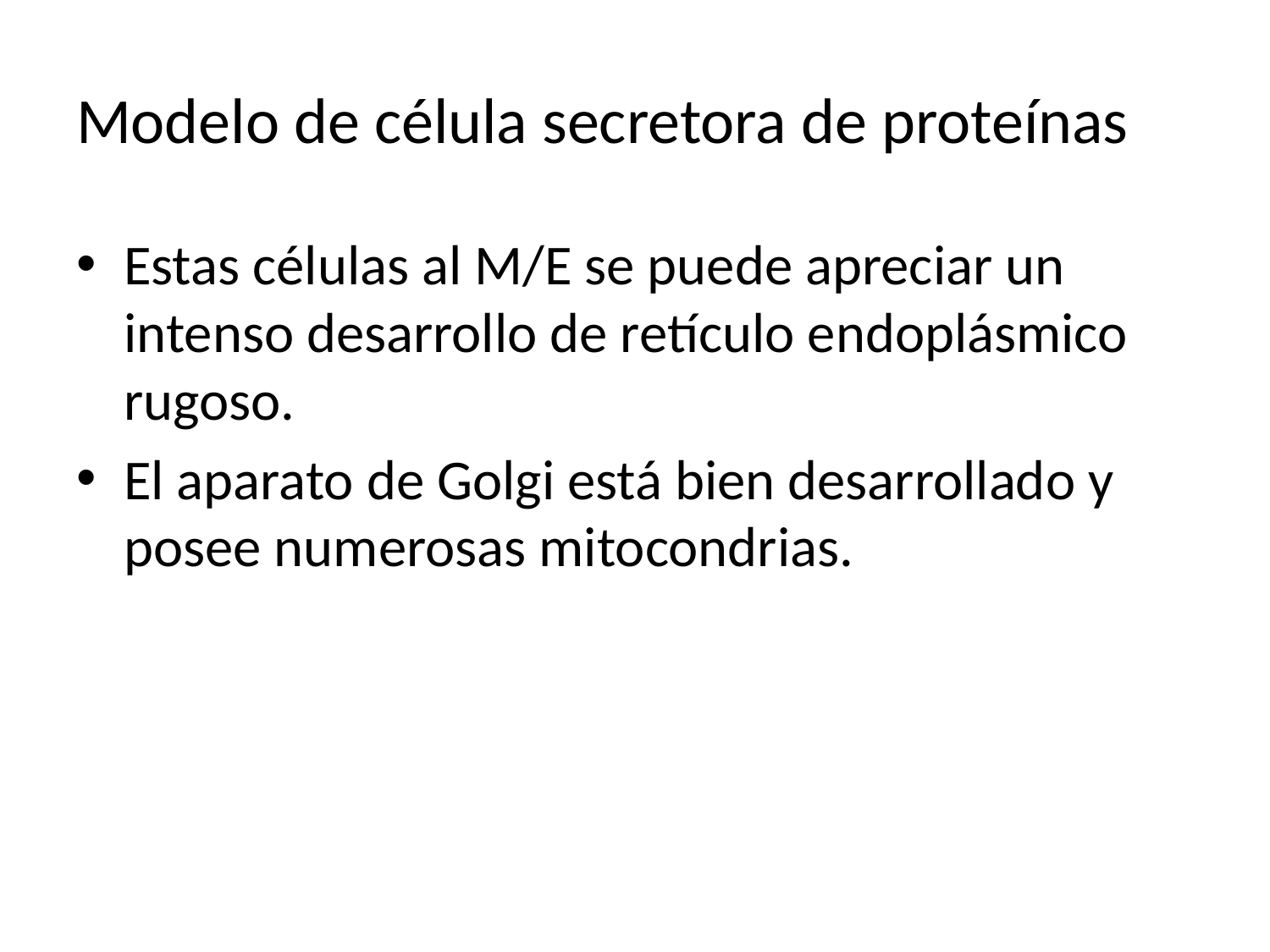

# Modelo de célula secretora de proteínas
Estas células al M/E se puede apreciar un intenso desarrollo de retículo endoplásmico rugoso.
El aparato de Golgi está bien desarrollado y posee numerosas mitocondrias.